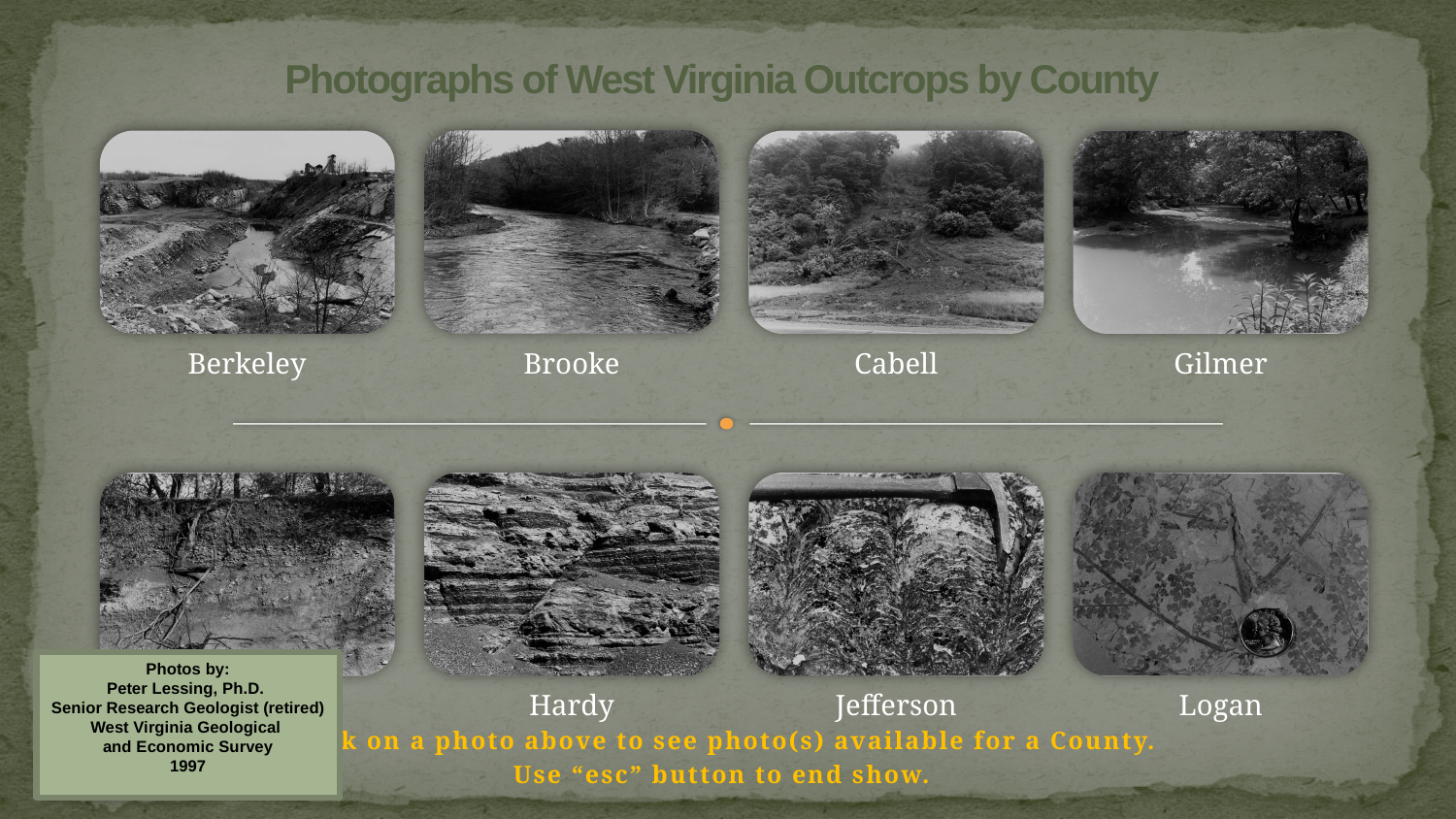

# Photographs of West Virginia Outcrops by County
Berkeley
Brooke
Cabell
Gilmer
Hancock
Hardy
Jefferson
Logan

Photos by:
Peter Lessing, Ph.D.
Senior Research Geologist (retired)
West Virginia Geological
and Economic Survey
1997

Click on a photo above to see photo(s) available for a County.
Use “esc” button to end show.

Photo Credits